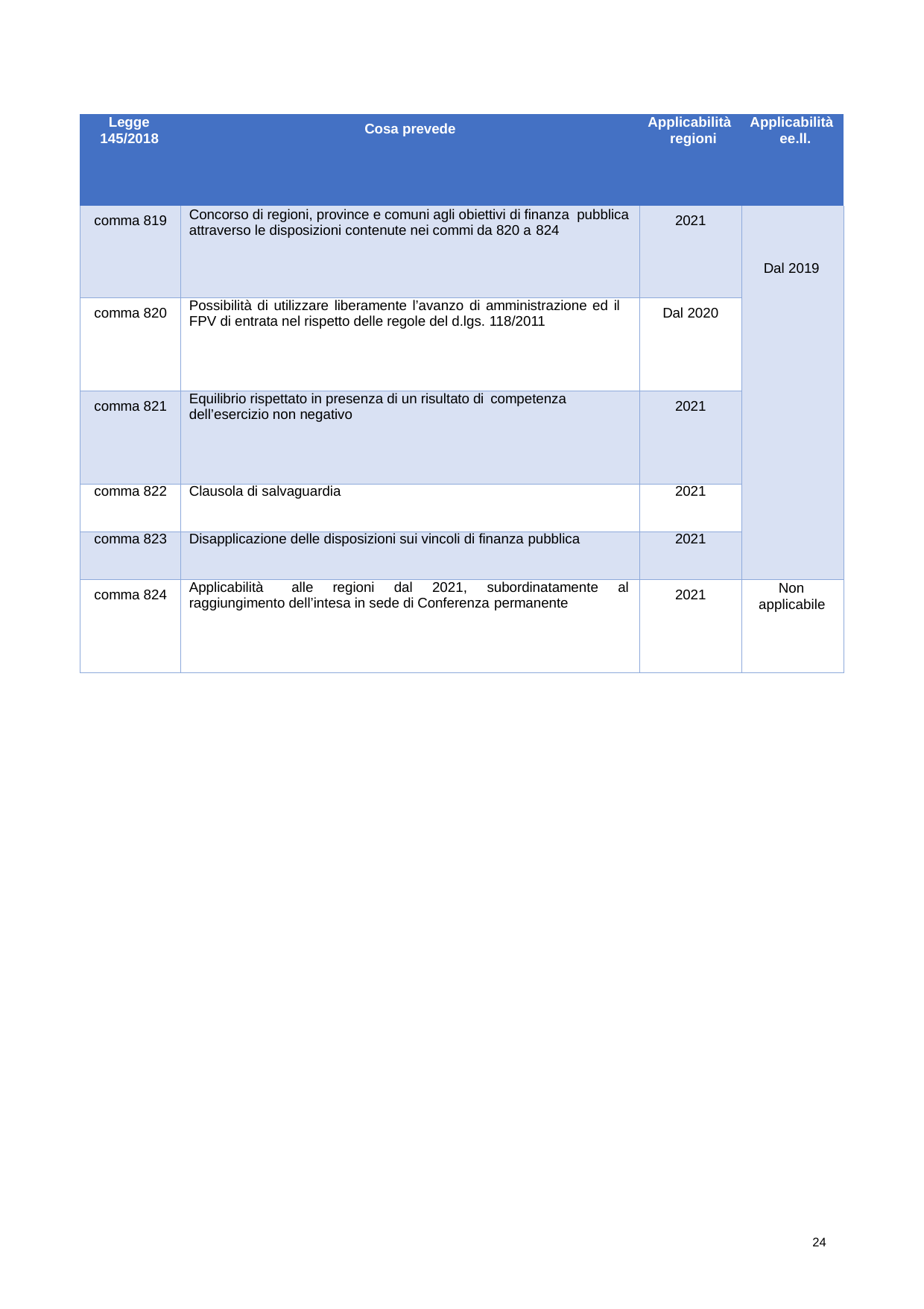

| Legge 145/2018 | Cosa prevede | Applicabilità regioni | Applicabilità ee.ll. |
| --- | --- | --- | --- |
| comma 819 | Concorso di regioni, province e comuni agli obiettivi di finanza pubblica attraverso le disposizioni contenute nei commi da 820 a 824 | 2021 | Dal 2019 |
| comma 820 | Possibilità di utilizzare liberamente l’avanzo di amministrazione ed il FPV di entrata nel rispetto delle regole del d.lgs. 118/2011 | Dal 2020 |  |
| comma 821 | Equilibrio rispettato in presenza di un risultato di competenza dell’esercizio non negativo | 2021 |  |
| comma 822 | Clausola di salvaguardia | 2021 |  |
| comma 823 | Disapplicazione delle disposizioni sui vincoli di finanza pubblica | 2021 |  |
| comma 824 | Applicabilità alle regioni dal 2021, subordinatamente al raggiungimento dell’intesa in sede di Conferenza permanente | 2021 | Non applicabile |
24